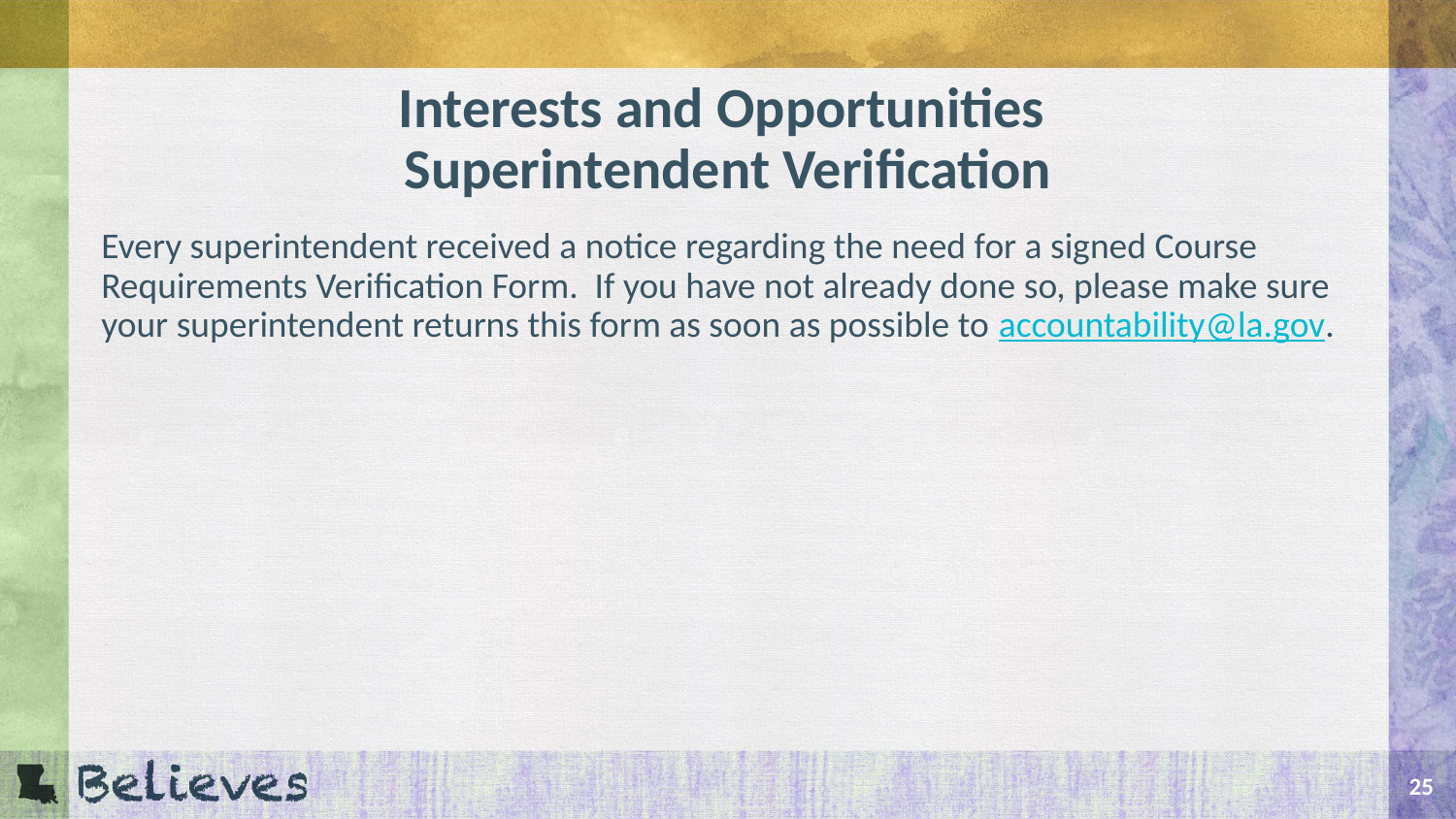

# Interests and Opportunities Superintendent Verification
Every superintendent received a notice regarding the need for a signed Course Requirements Verification Form.  If you have not already done so, please make sure your superintendent returns this form as soon as possible to accountability@la.gov.